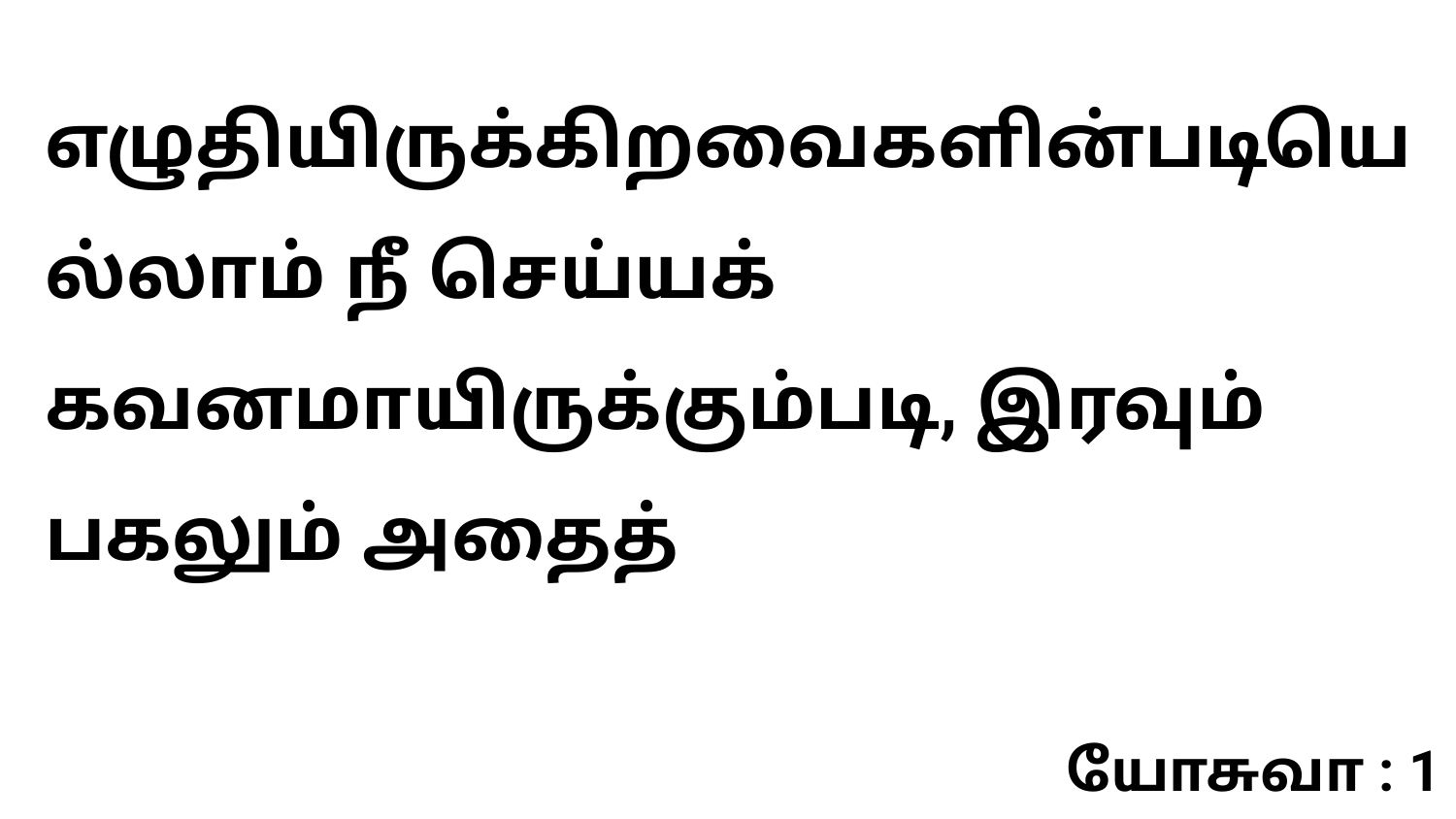

எழுதியிருக்கிறவைகளின்படியெல்லாம் நீ செய்யக் கவனமாயிருக்கும்படி, இரவும் பகலும் அதைத்
யோசுவா : 1